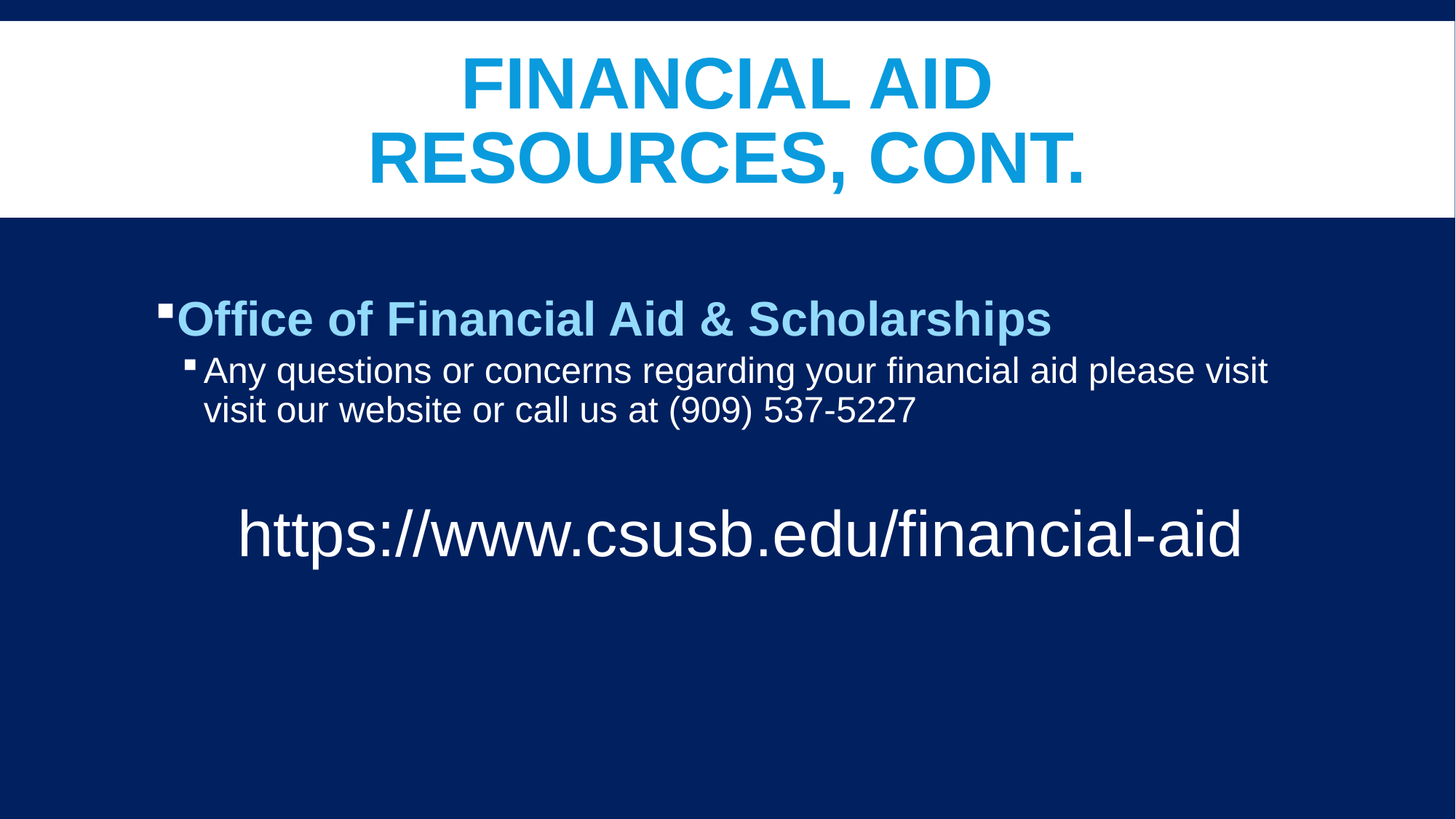

# Financial Aid ResourcES, CONT.
Office of Financial Aid & Scholarships
Any questions or concerns regarding your financial aid please visit visit our website or call us at (909) 537-5227

https://www.csusb.edu/financial-aid